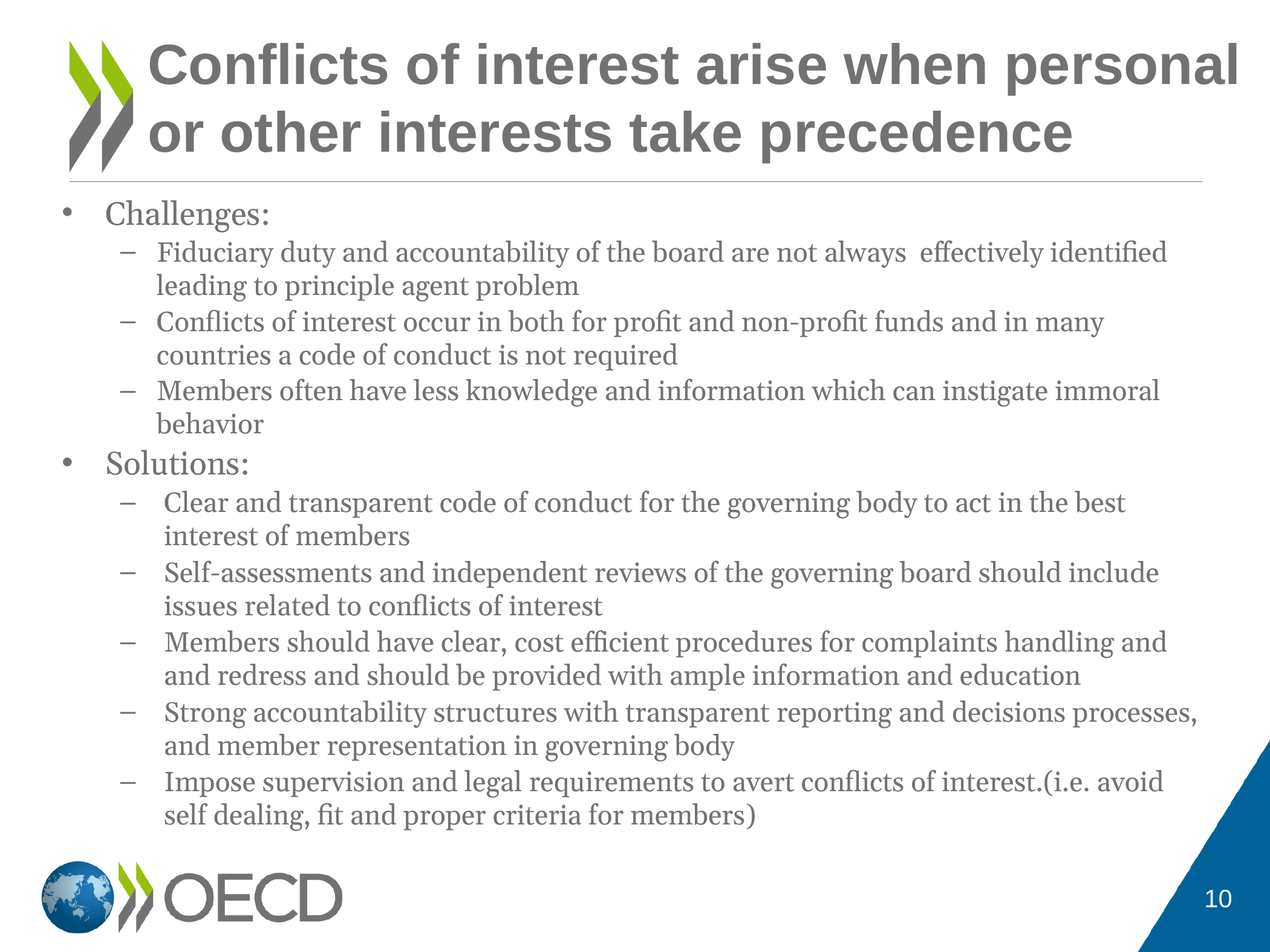

# Conflicts of interest arise when personal or other interests take precedence
Challenges:
Fiduciary duty and accountability of the board are not always  effectively identified leading to principle agent problem
Conflicts of interest occur in both for profit and non-profit funds and in many countries a code of conduct is not required
Members often have less knowledge and information which can instigate immoral behavior
Solutions:
Clear and transparent code of conduct for the governing body to act in the best interest of members
Self-assessments and independent reviews of the governing board should include issues related to conflicts of interest
Members should have clear, cost efficient procedures for complaints handling and and redress and should be provided with ample information and education
Strong accountability structures with transparent reporting and decisions processes, and member representation in governing body
Impose supervision and legal requirements to avert conflicts of interest.(i.e. avoid self dealing, fit and proper criteria for members)
10